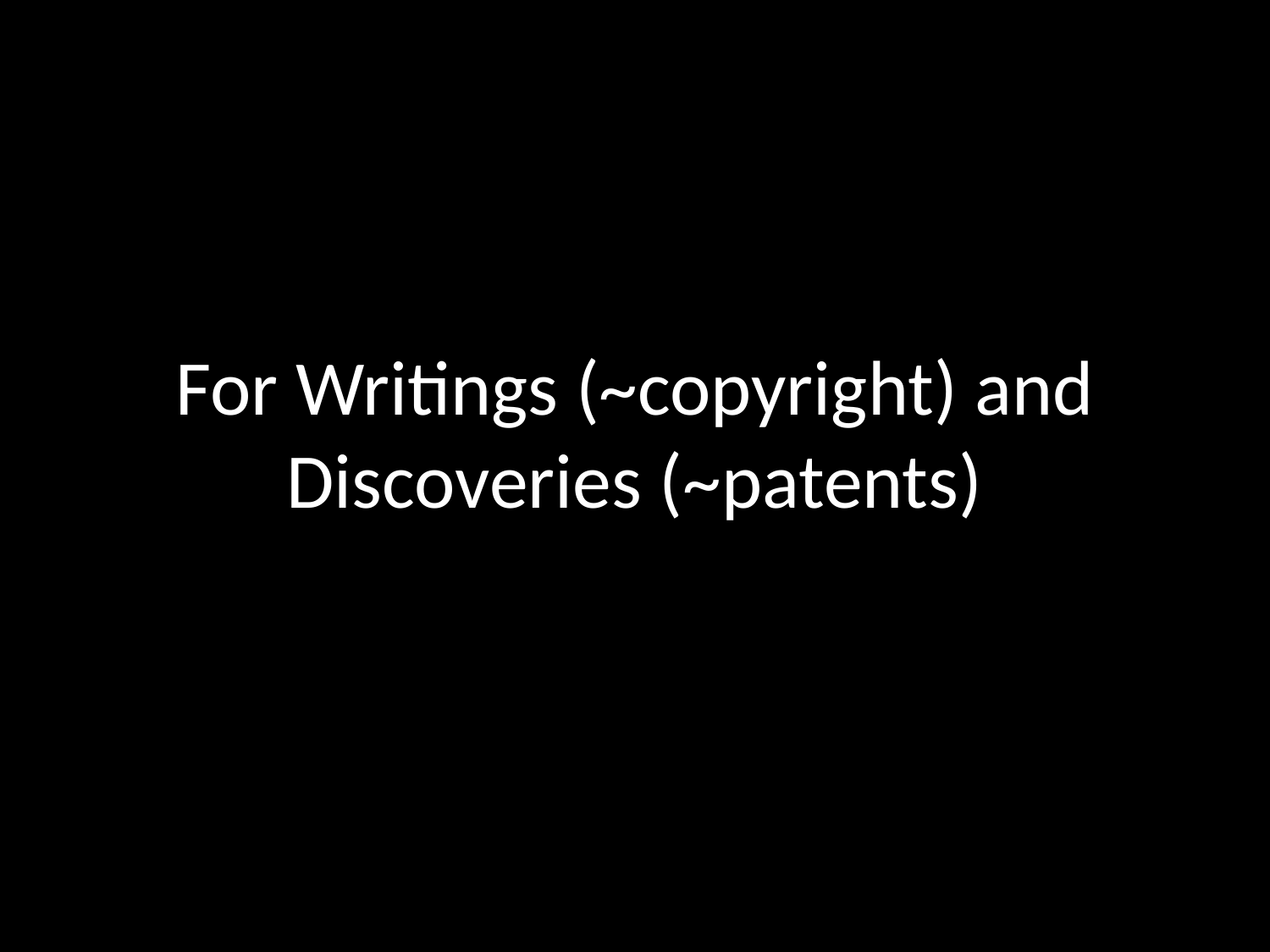

# For Writings (~copyright) and Discoveries (~patents)